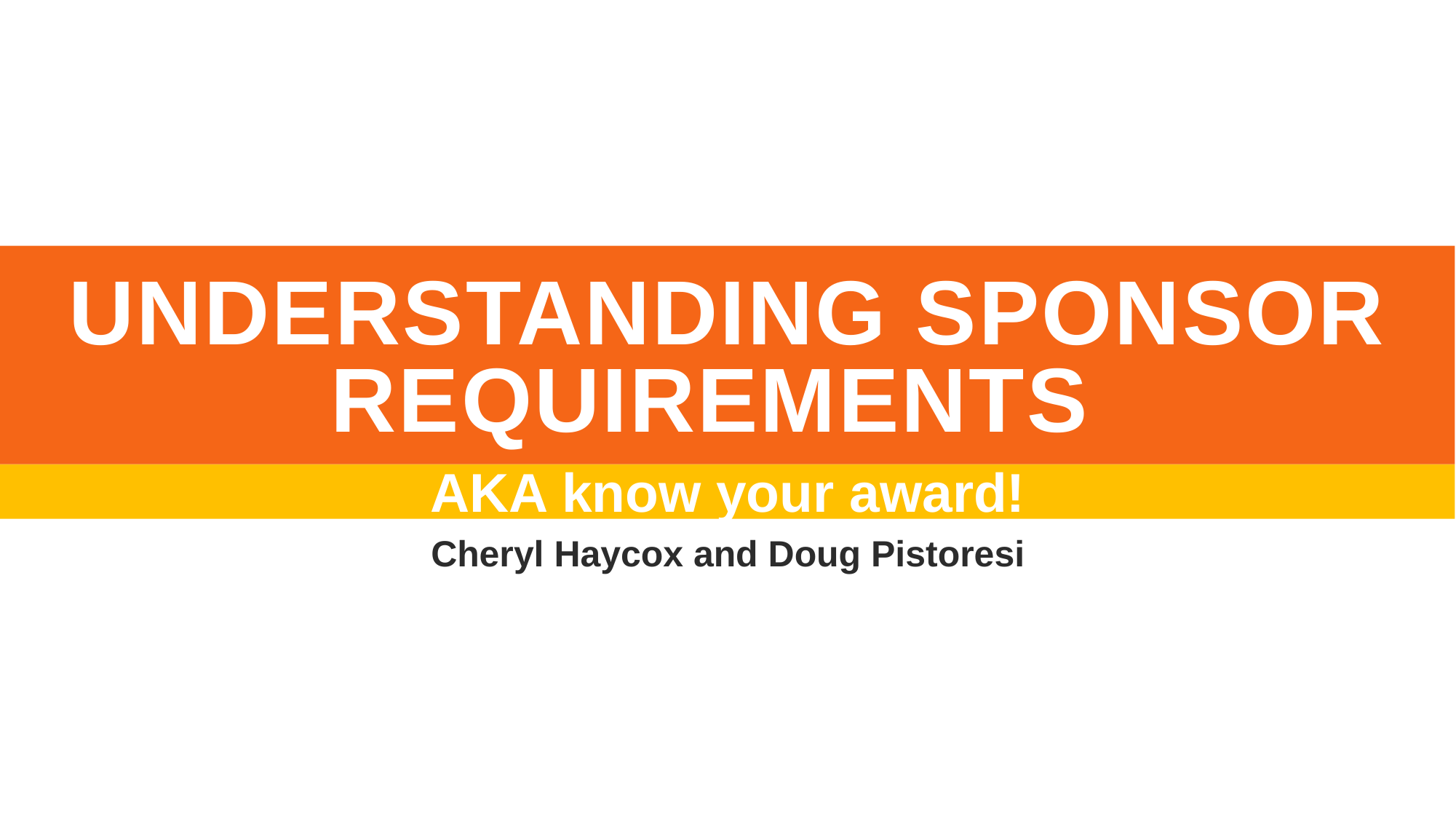

# Understanding Sponsor Requirements
AKA know your award!
Cheryl Haycox and Doug Pistoresi